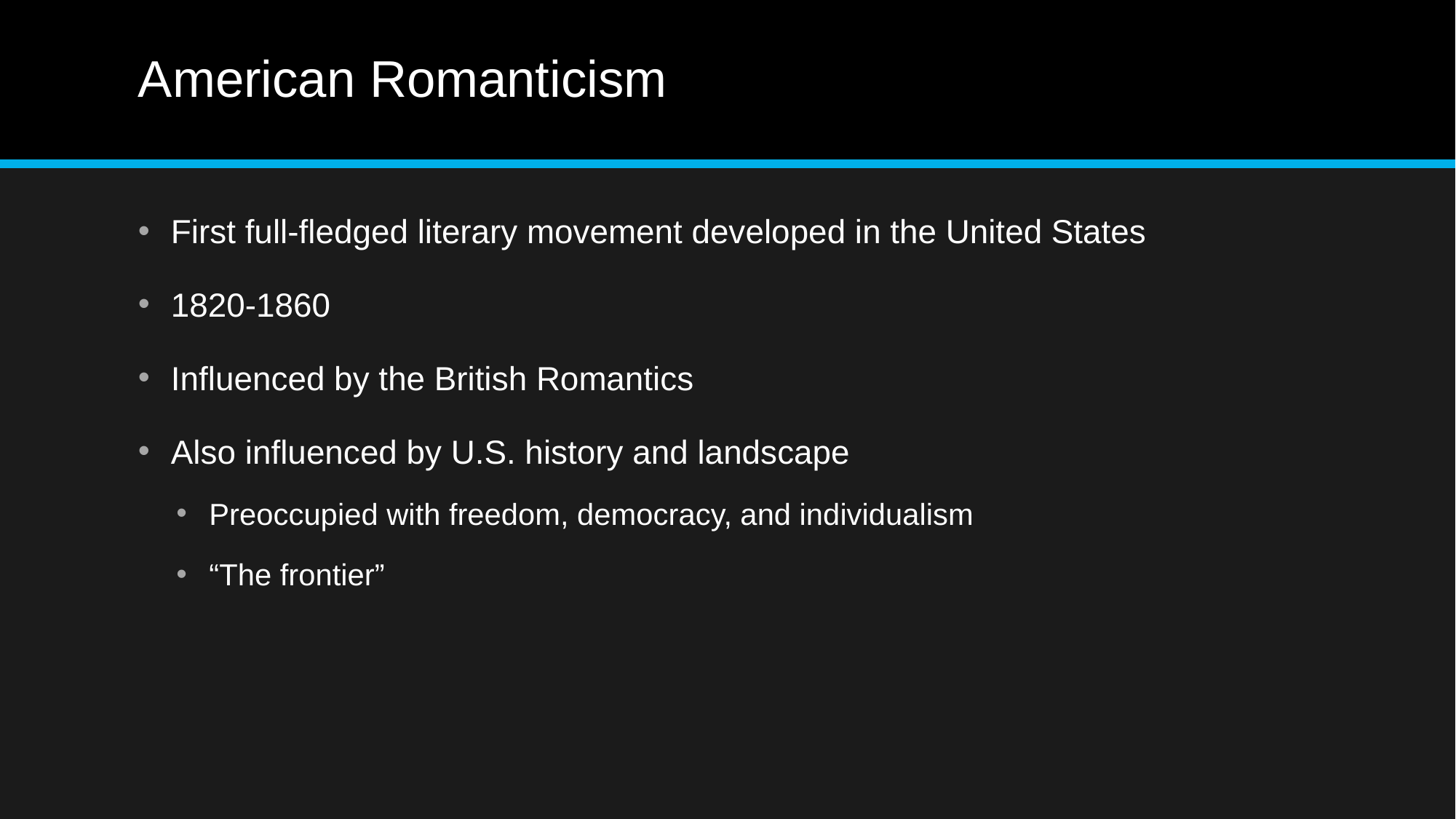

# American Romanticism
First full-fledged literary movement developed in the United States
1820-1860
Influenced by the British Romantics
Also influenced by U.S. history and landscape
Preoccupied with freedom, democracy, and individualism
“The frontier”